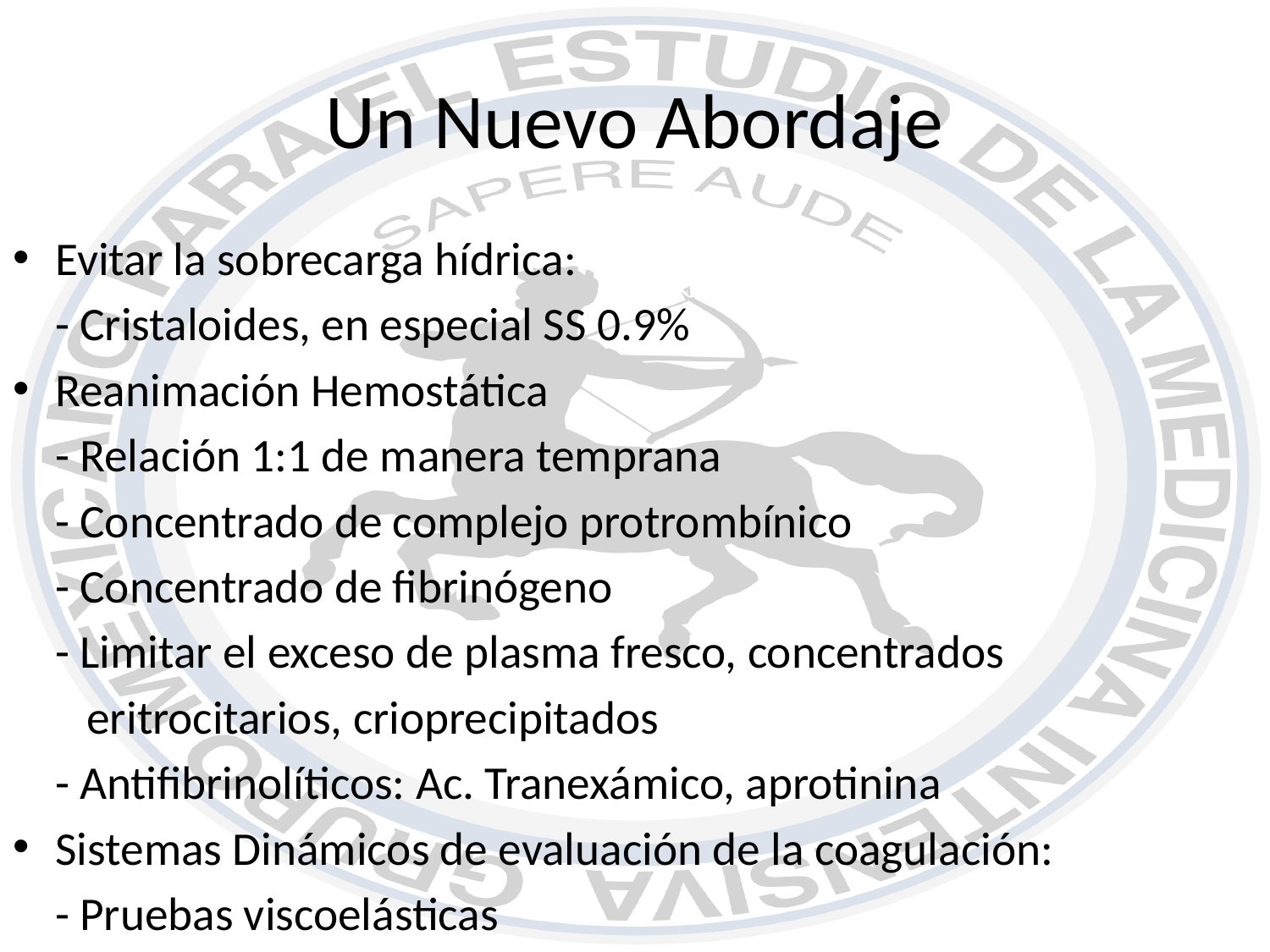

# Un Nuevo Abordaje
Evitar la sobrecarga hídrica:
    - Cristaloides, en especial SS 0.9%
Reanimación Hemostática
    - Relación 1:1 de manera temprana
    - Concentrado de complejo protrombínico
    - Concentrado de fibrinógeno
    - Limitar el exceso de plasma fresco, concentrados
       eritrocitarios, crioprecipitados
    - Antifibrinolíticos: Ac. Tranexámico, aprotinina
Sistemas Dinámicos de evaluación de la coagulación:
    - Pruebas viscoelásticas